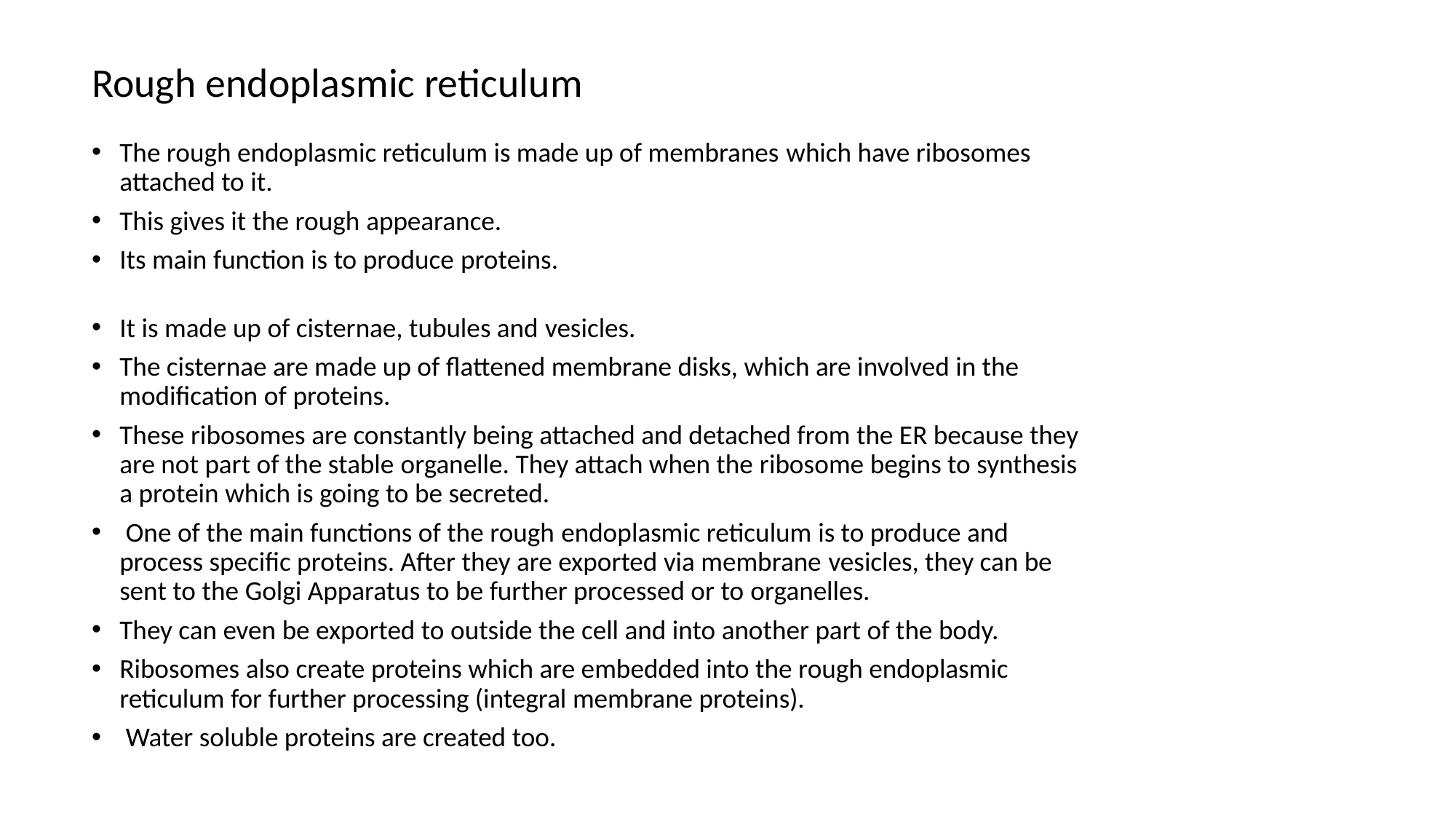

# Rough endoplasmic reticulum
The rough endoplasmic reticulum is made up of membranes which have ribosomes attached to it.
This gives it the rough appearance.
Its main function is to produce proteins.
It is made up of cisternae, tubules and vesicles.
The cisternae are made up of flattened membrane disks, which are involved in the modification of proteins.
These ribosomes are constantly being attached and detached from the ER because they are not part of the stable organelle. They attach when the ribosome begins to synthesis a protein which is going to be secreted.
 One of the main functions of the rough endoplasmic reticulum is to produce and process specific proteins. After they are exported via membrane vesicles, they can be sent to the Golgi Apparatus to be further processed or to organelles.
They can even be exported to outside the cell and into another part of the body.
Ribosomes also create proteins which are embedded into the rough endoplasmic reticulum for further processing (integral membrane proteins).
 Water soluble proteins are created too.